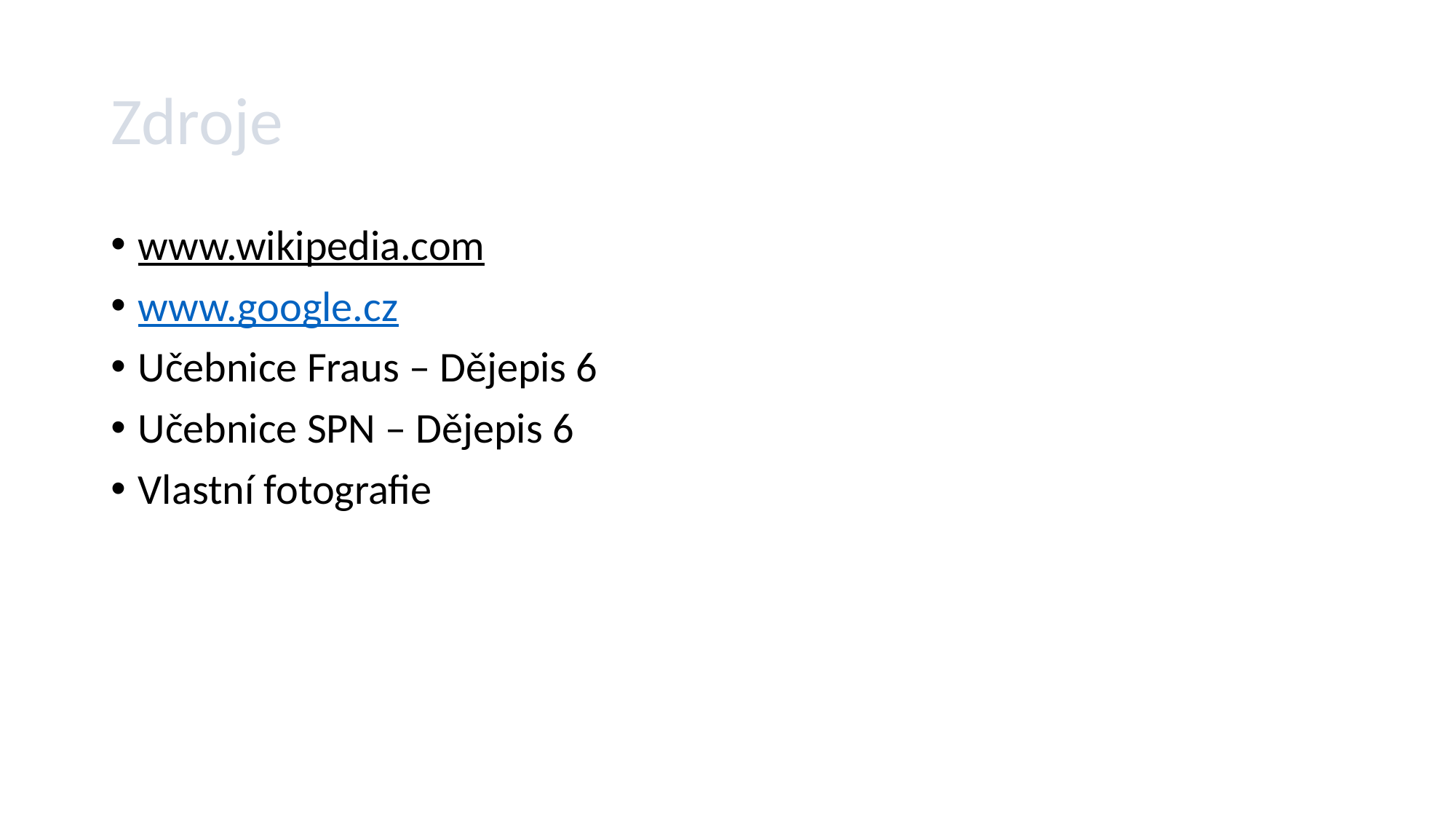

# Zdroje
www.wikipedia.com
www.google.cz
Učebnice Fraus – Dějepis 6
Učebnice SPN – Dějepis 6
Vlastní fotografie